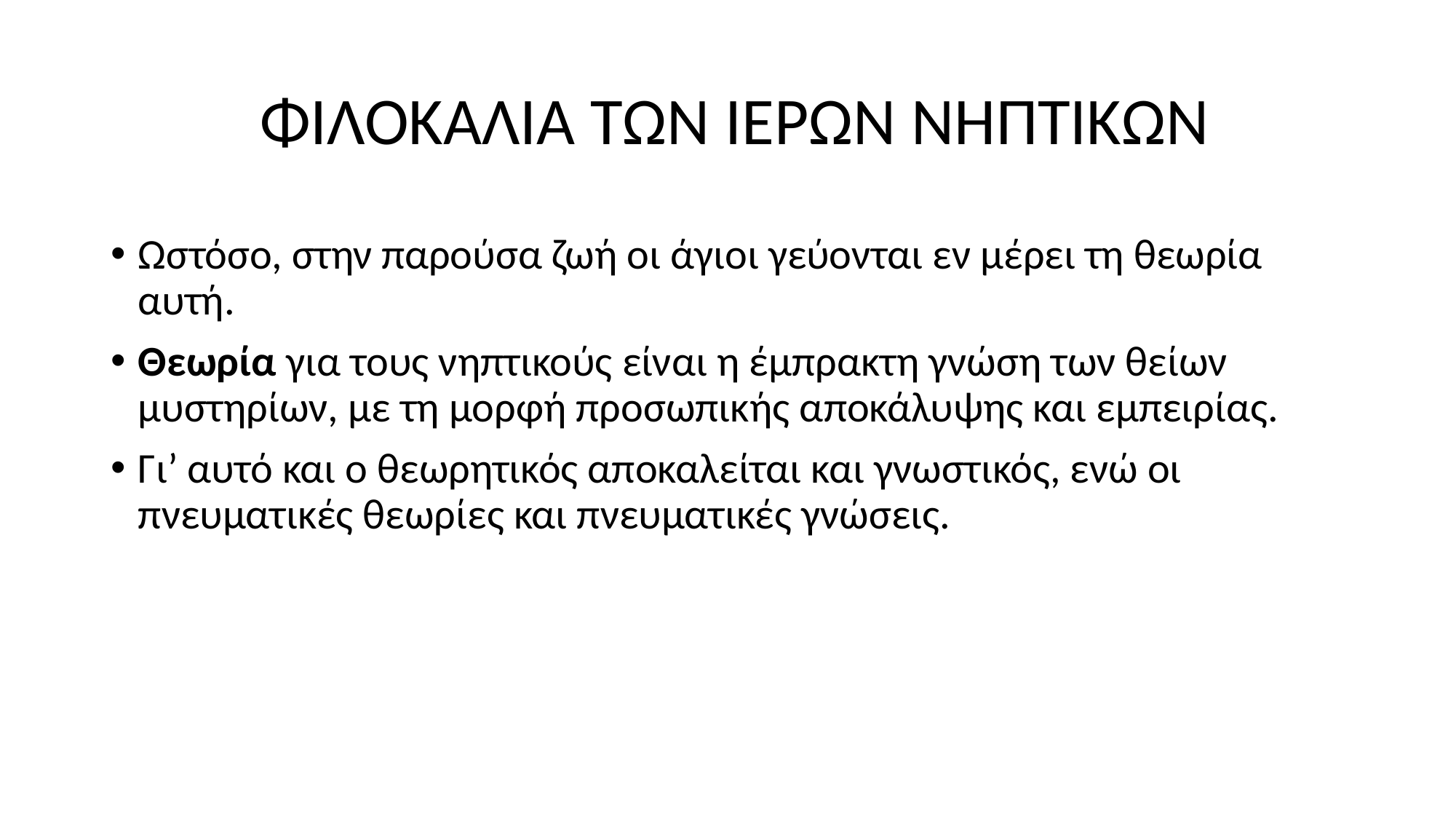

# ΦΙΛΟΚΑΛΙΑ ΤΩΝ ΙΕΡΩΝ ΝΗΠΤΙΚΩΝ
Ωστόσο, στην παρούσα ζωή οι άγιοι γεύονται εν μέρει τη θεωρία αυτή.
Θεωρία για τους νηπτικούς είναι η έμπρακτη γνώση των θείων μυστηρίων, με τη μορφή προσωπικής αποκάλυψης και εμπειρίας.
Γι’ αυτό και ο θεωρητικός αποκαλείται και γνωστικός, ενώ οι πνευματικές θεωρίες και πνευματικές γνώσεις.